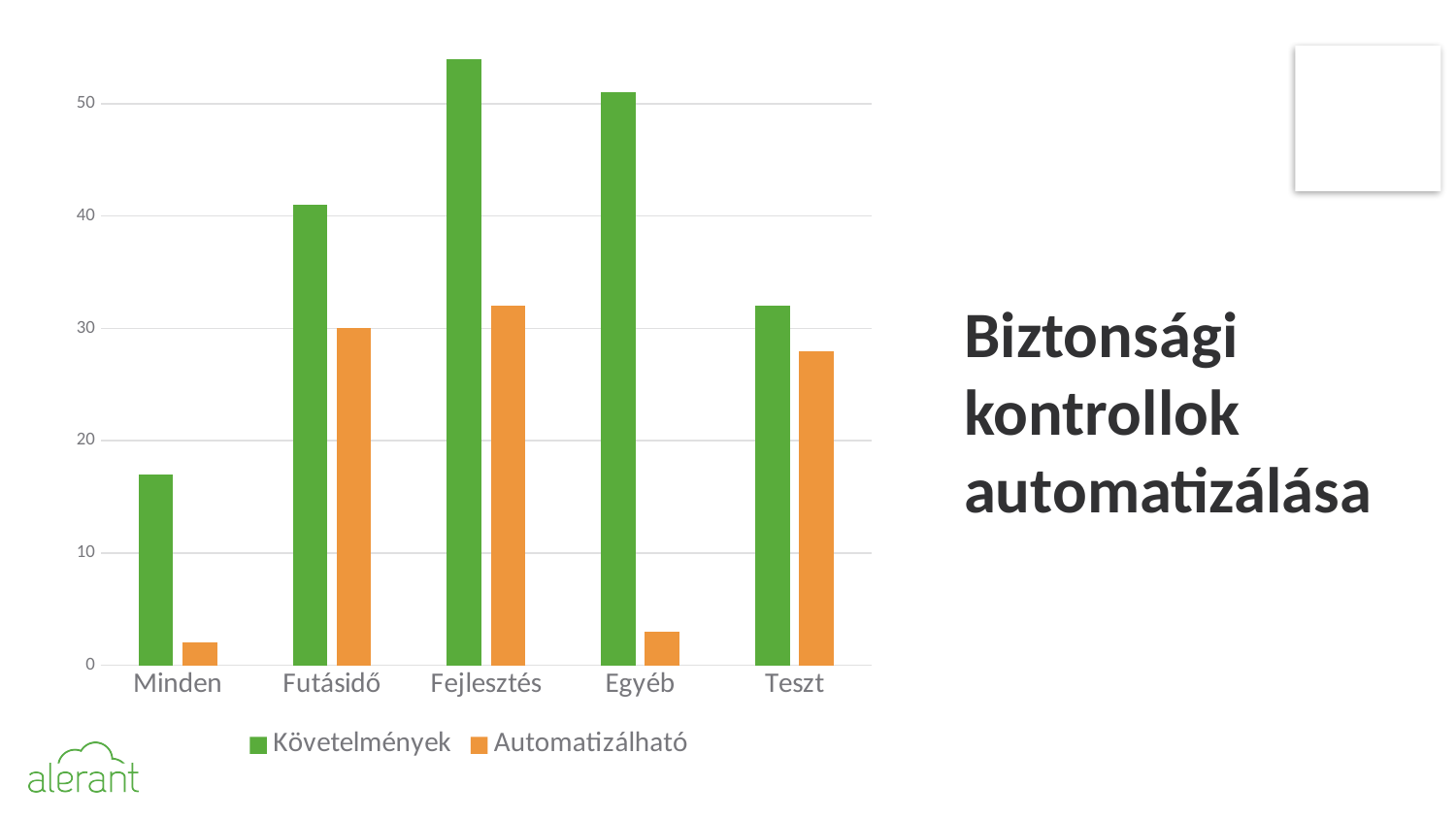

### Chart

| Category |  |  |
|---|---|---|
| Minden | 17.0 | 2.0 |
| Futásidő | 41.0 | 30.0 |
| Fejlesztés | 54.0 | 32.0 |
| Egyéb | 51.0 | 3.0 |
| Teszt | 32.0 | 28.0 |
# Biztonsági kontrollok automatizálása